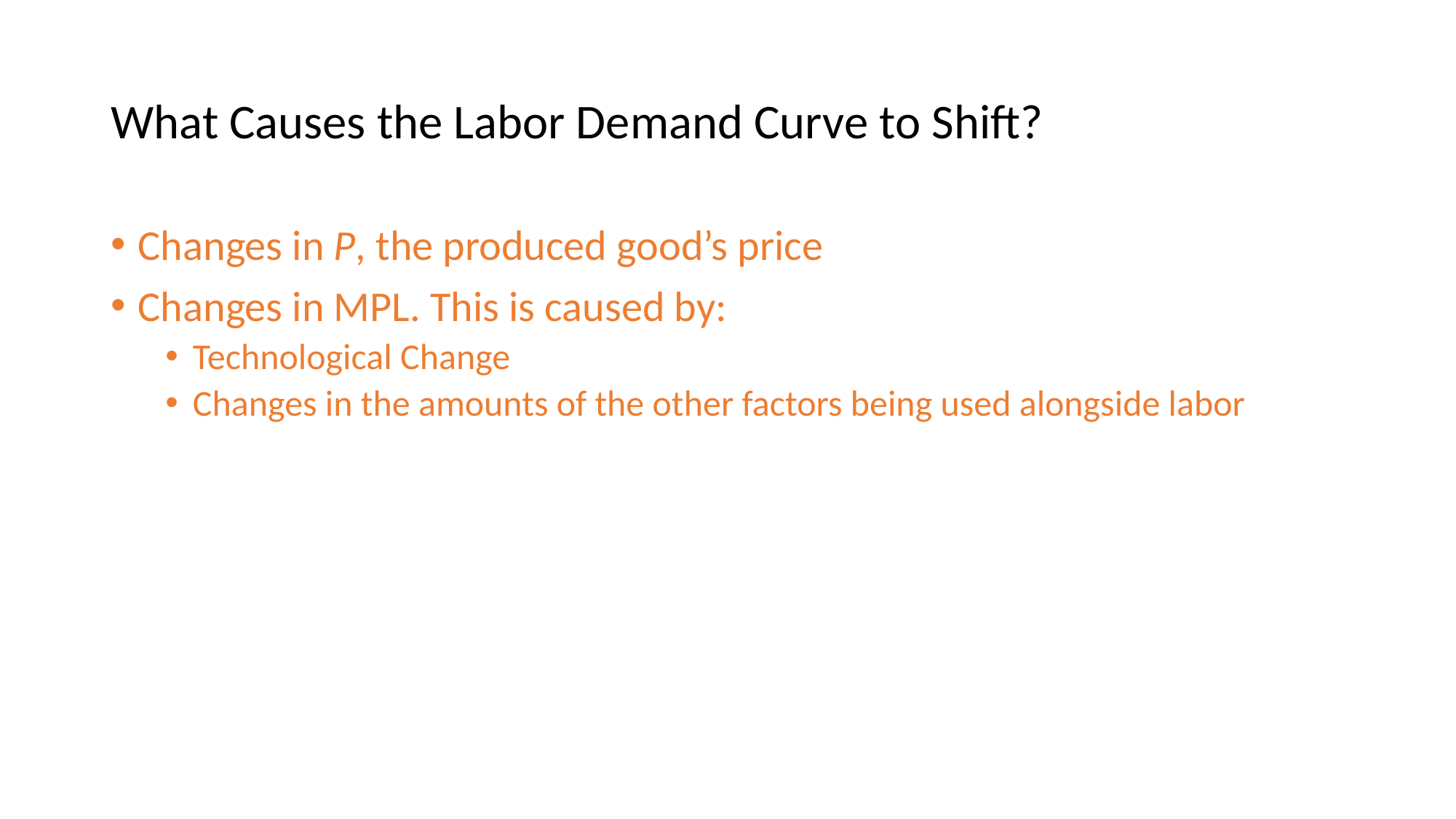

# What Causes the Labor Demand Curve to Shift?
Changes in P, the produced good’s price
Changes in MPL. This is caused by:
Technological Change
Changes in the amounts of the other factors being used alongside labor